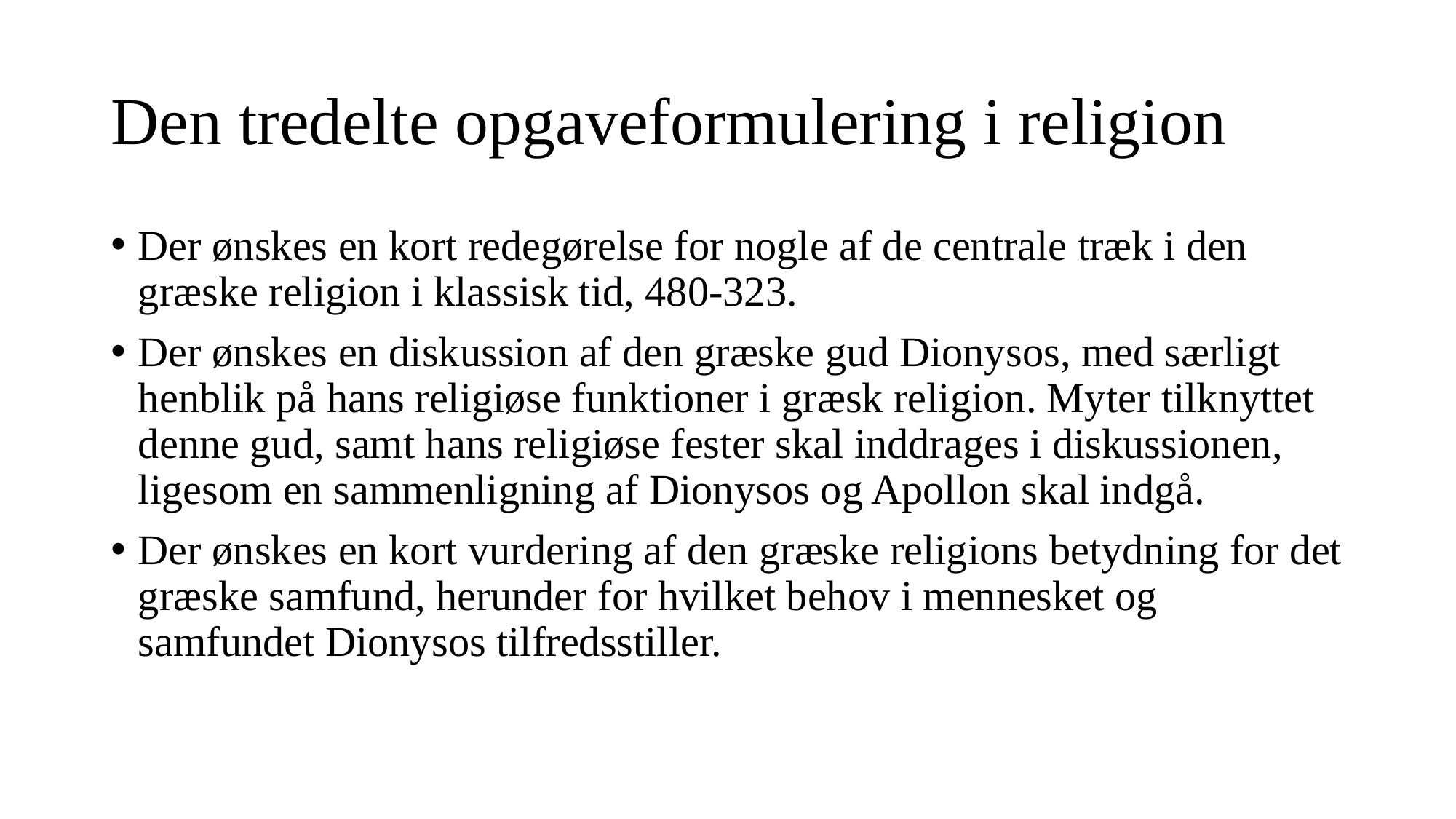

# Den tredelte opgaveformulering i religion
Der ønskes en kort redegørelse for nogle af de centrale træk i den græske religion i klassisk tid, 480-323.
Der ønskes en diskussion af den græske gud Dionysos, med særligt henblik på hans religiøse funktioner i græsk religion. Myter tilknyttet denne gud, samt hans religiøse fester skal inddrages i diskussionen, ligesom en sammenligning af Dionysos og Apollon skal indgå.
Der ønskes en kort vurdering af den græske religions betydning for det græske samfund, herunder for hvilket behov i mennesket og samfundet Dionysos tilfredsstiller.